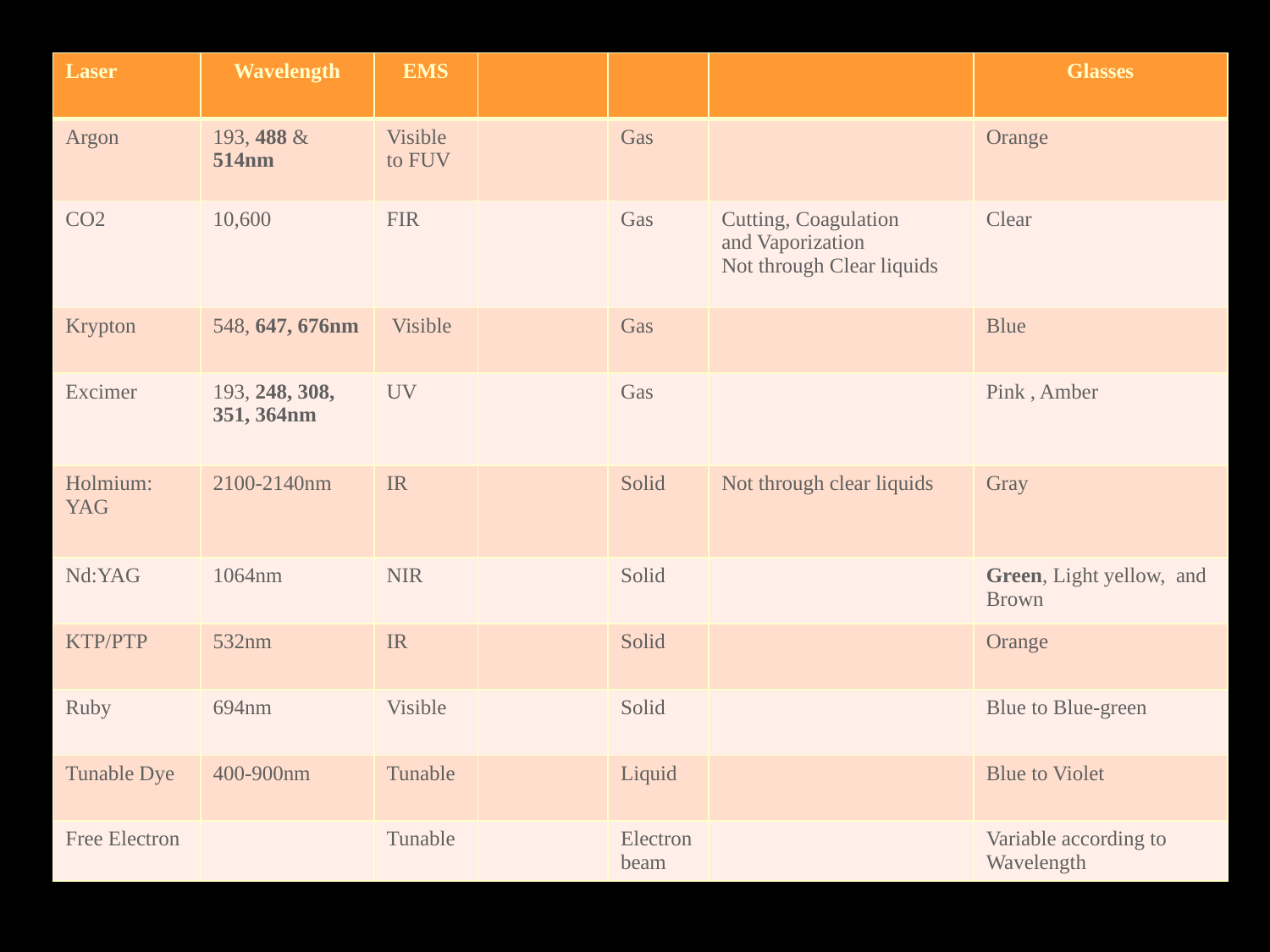

| Laser | Wavelength | EMS |  |  |  | Glasses |
| --- | --- | --- | --- | --- | --- | --- |
| Argon | 193, 488 & 514nm | Visible to FUV |  | Gas |  | Orange |
| CO2 | 10,600 | FIR |  | Gas | Cutting, Coagulation and Vaporization Not through Clear liquids | Clear |
| Krypton | 548, 647, 676nm | Visible |  | Gas |  | Blue |
| Excimer | 193, 248, 308, 351, 364nm | UV |  | Gas |  | Pink , Amber |
| Holmium: YAG | 2100-2140nm | IR |  | Solid | Not through clear liquids | Gray |
| Nd:YAG | 1064nm | NIR |  | Solid |  | Green, Light yellow, and Brown |
| KTP/PTP | 532nm | IR |  | Solid |  | Orange |
| Ruby | 694nm | Visible |  | Solid |  | Blue to Blue-green |
| Tunable Dye | 400-900nm | Tunable |  | Liquid |  | Blue to Violet |
| Free Electron |  | Tunable |  | Electron beam |  | Variable according to Wavelength |
# Eyewear Table